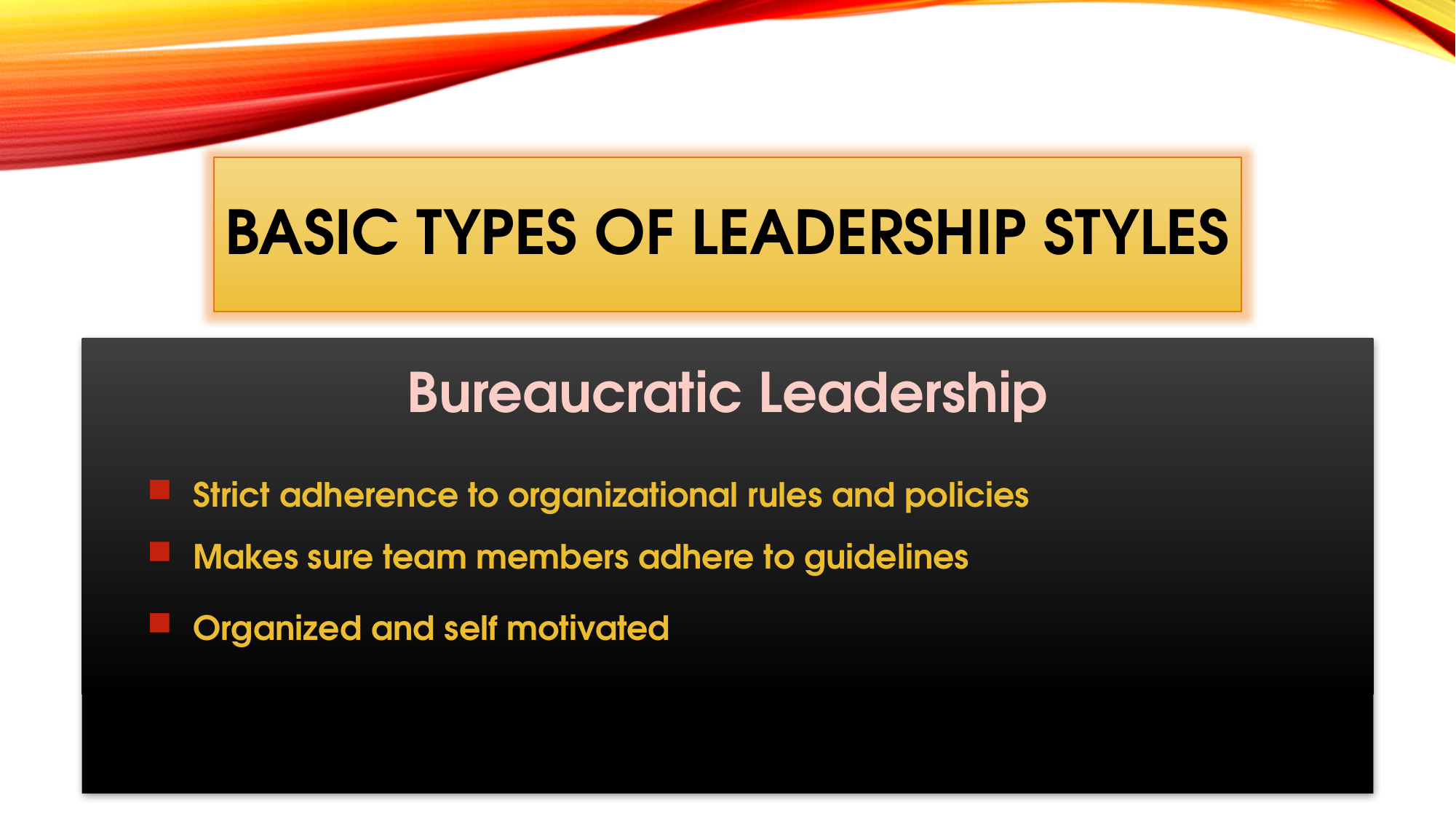

Basic Types of leadership styles

  Strict adherence to organizational rules and policies
  Makes sure team members adhere to guidelines
  Organized and self motivated

Bureaucratic Leadership